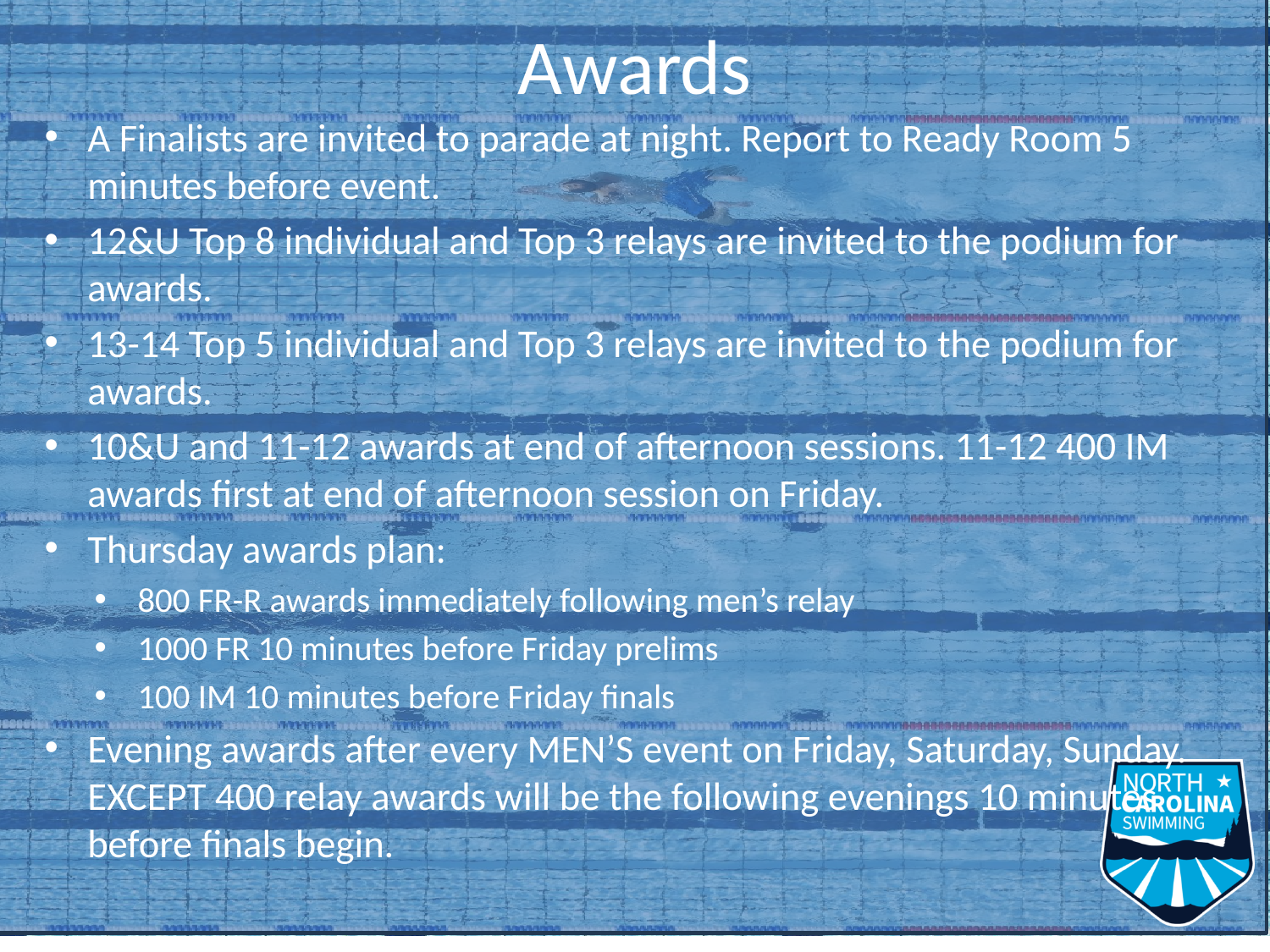

# Awards
A Finalists are invited to parade at night. Report to Ready Room 5 minutes before event.
12&U Top 8 individual and Top 3 relays are invited to the podium for awards.
13-14 Top 5 individual and Top 3 relays are invited to the podium for awards.
10&U and 11-12 awards at end of afternoon sessions. 11-12 400 IM awards first at end of afternoon session on Friday.
Thursday awards plan:
800 FR-R awards immediately following men’s relay
1000 FR 10 minutes before Friday prelims
100 IM 10 minutes before Friday finals
Evening awards after every MEN’S event on Friday, Saturday, Sunday. EXCEPT 400 relay awards will be the following evenings 10 minutes before finals begin.